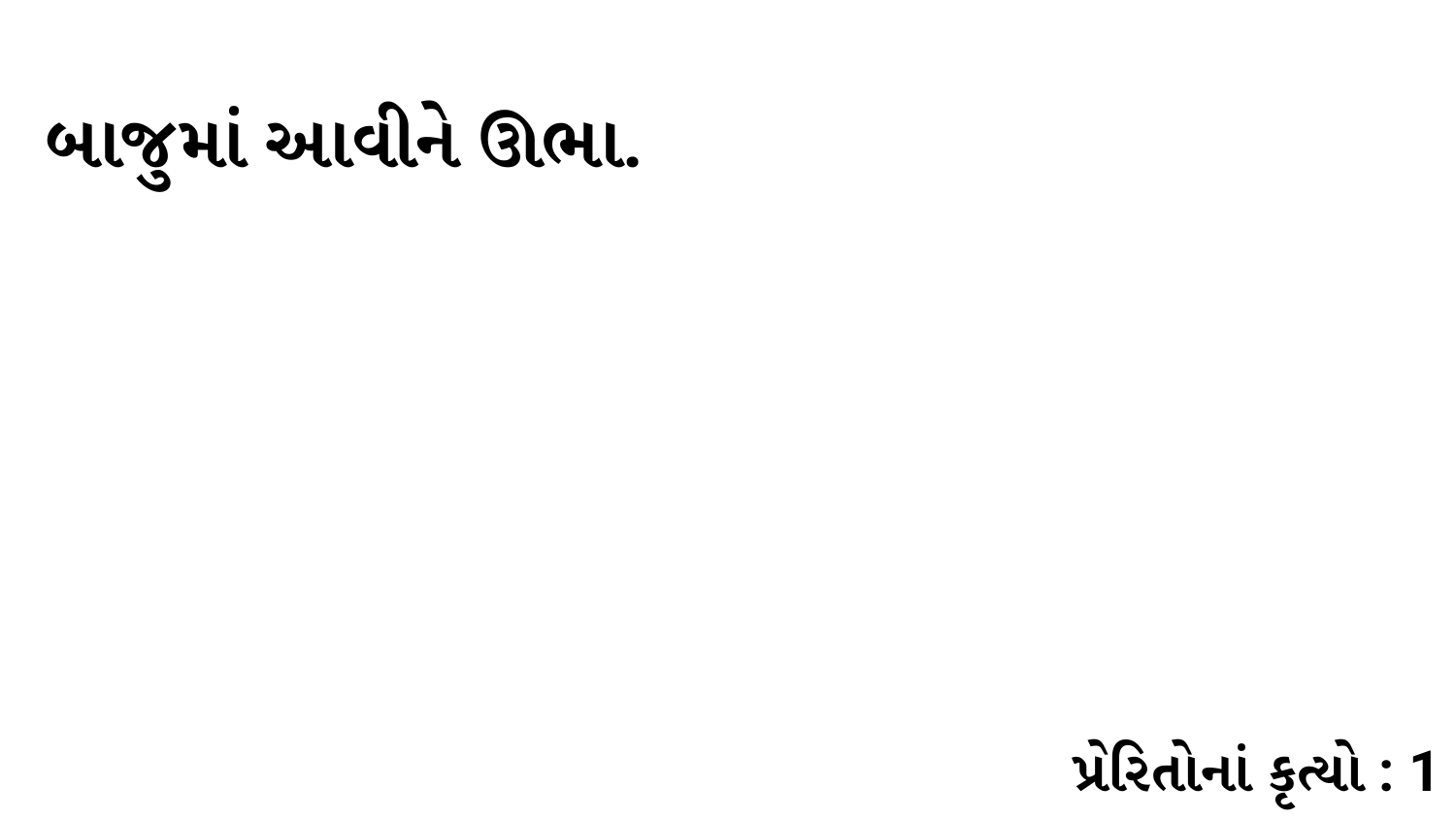

બાજુમાં આવીને ઊભા.
પ્રેરિતોનાં કૃત્યો : 1